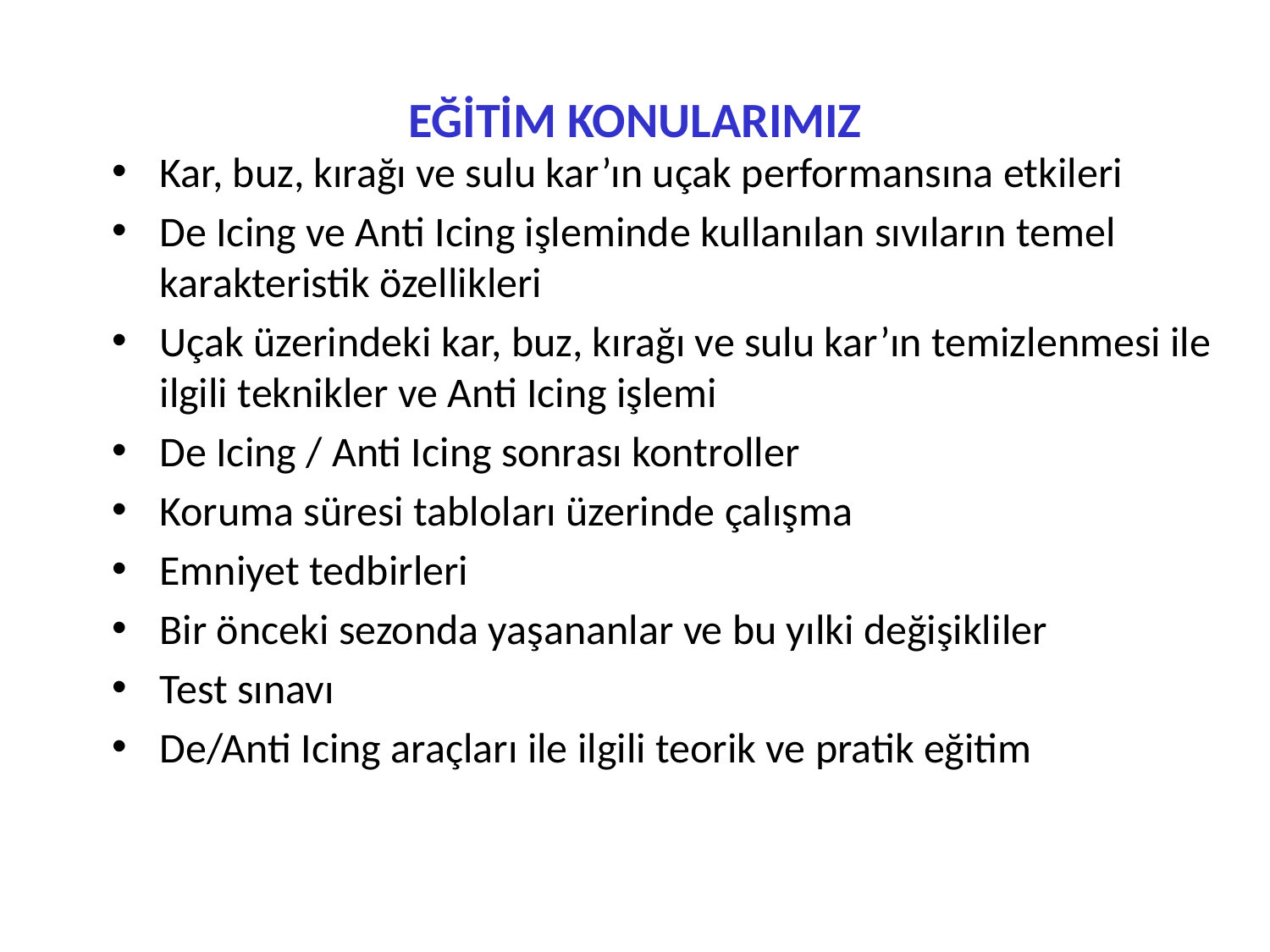

# EĞİTİM KONULARIMIZ
Kar, buz, kırağı ve sulu kar’ın uçak performansına etkileri
De Icing ve Anti Icing işleminde kullanılan sıvıların temel karakteristik özellikleri
Uçak üzerindeki kar, buz, kırağı ve sulu kar’ın temizlenmesi ile ilgili teknikler ve Anti Icing işlemi
De Icing / Anti Icing sonrası kontroller
Koruma süresi tabloları üzerinde çalışma
Emniyet tedbirleri
Bir önceki sezonda yaşananlar ve bu yılki değişikliler
Test sınavı
De/Anti Icing araçları ile ilgili teorik ve pratik eğitim